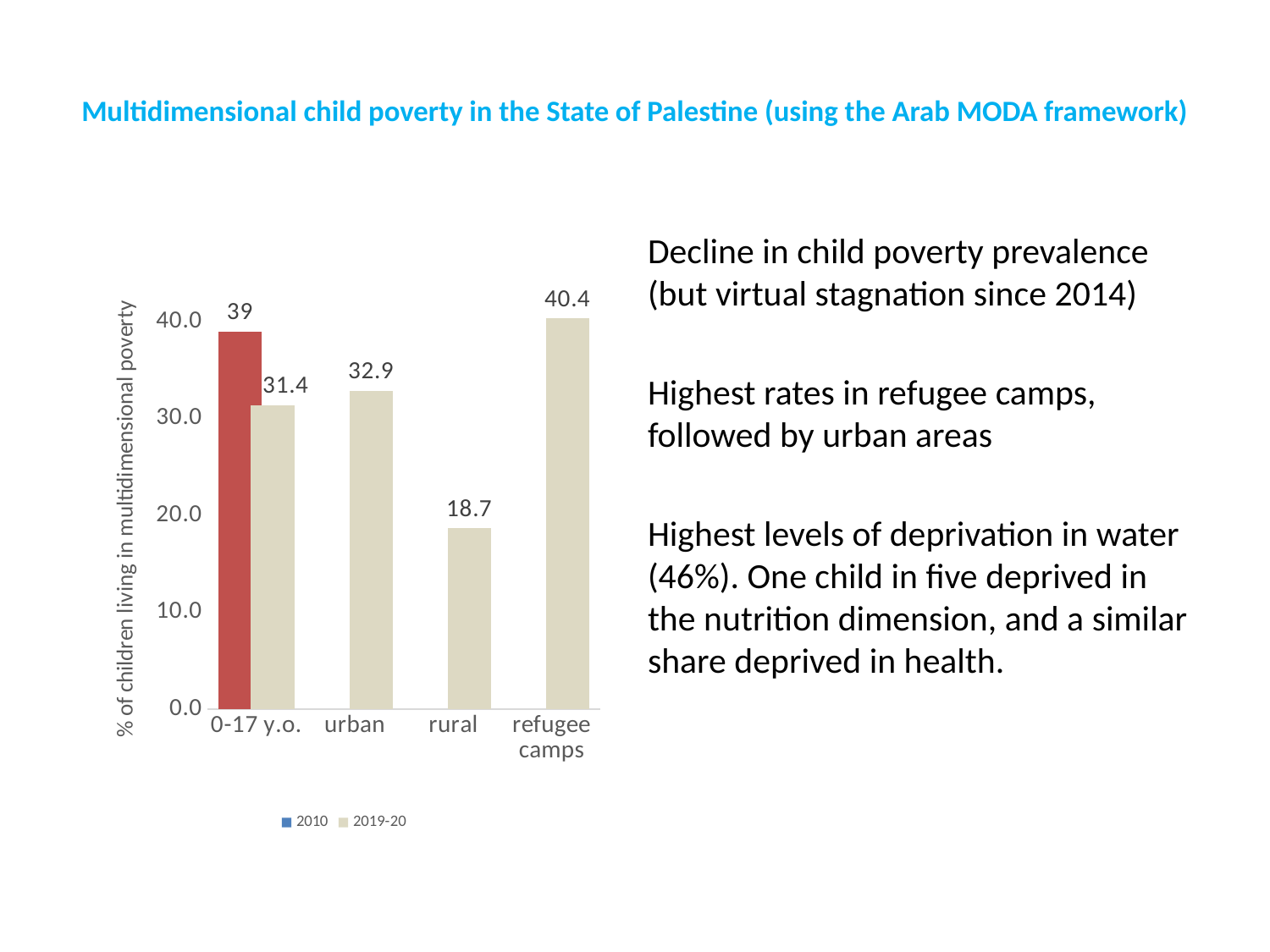

# Multidimensional child poverty in the State of Palestine (using the Arab MODA framework)
Decline in child poverty prevalence (but virtual stagnation since 2014)

Highest rates in refugee camps, followed by urban areas

Highest levels of deprivation in water (46%). One child in five deprived in the nutrition dimension, and a similar share deprived in health.

### Chart

| Category | 2010 | 2019-20 |
|---|---|---|
| 0-17 y.o. | 39.0 | 31.4 |
| urban | None | 32.9 |
| rural | None | 18.7 |
| refugee camps | None | 40.4 |